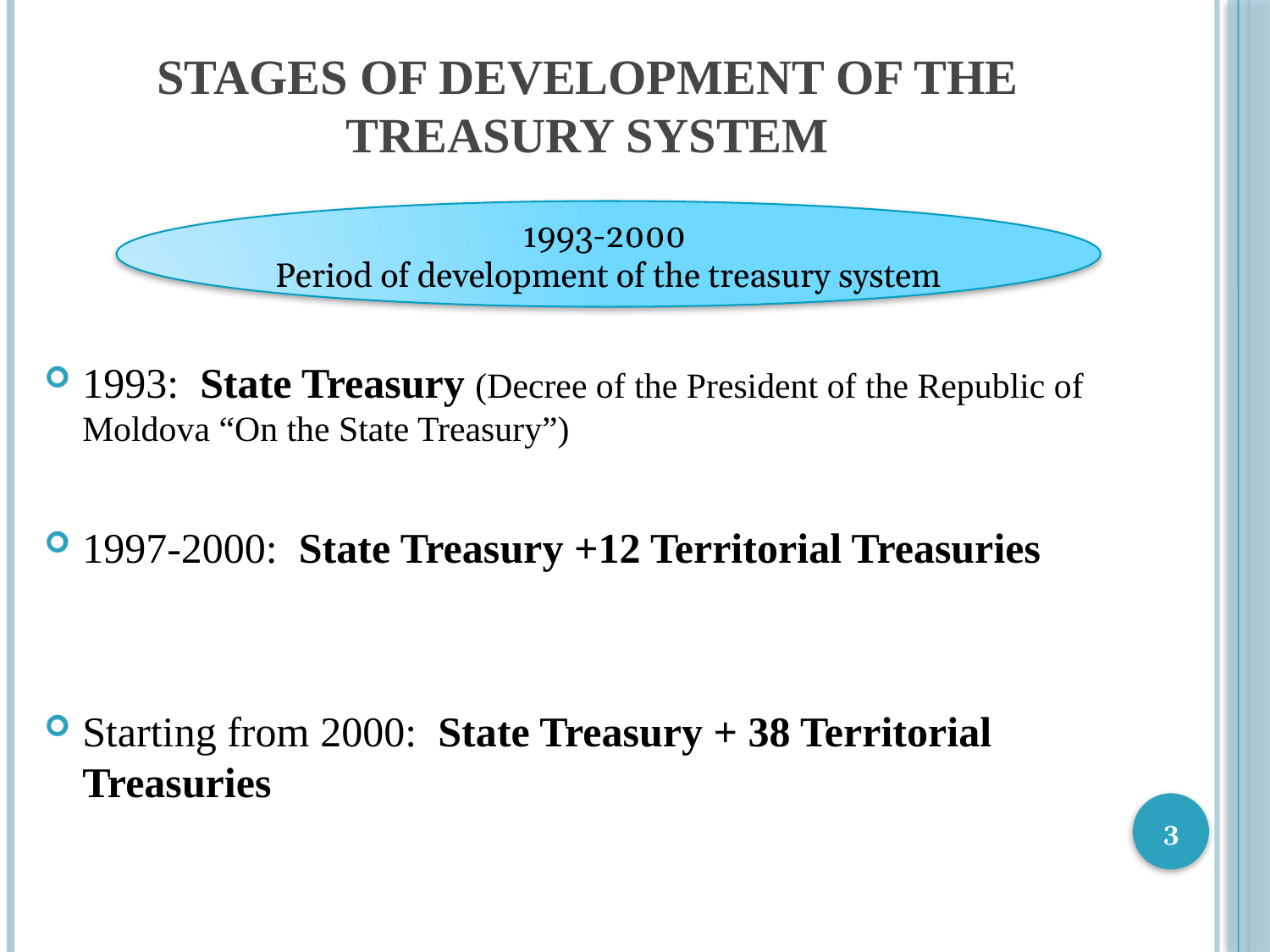

# STAGES OF DEVELOPMENT OF THE TREASURY SYSTEM
1993-2000
Period of development of the treasury system
1993:  State Treasury (Decree of the President of the Republic of Moldova “On the State Treasury”)

1997-2000:  State Treasury +12 Territorial Treasuries

Starting from 2000:  State Treasury + 38 Territorial Treasuries

3